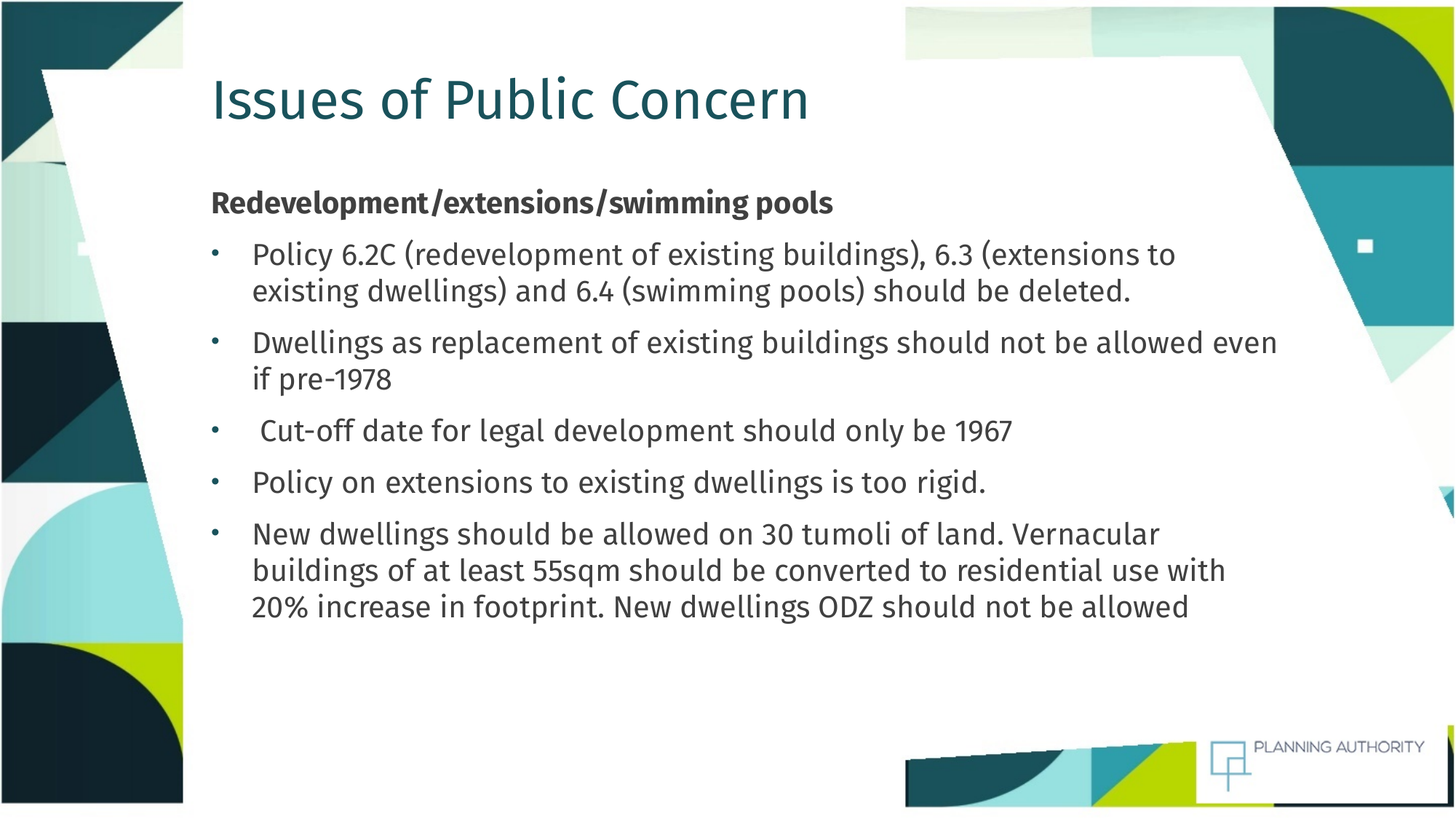

# Issues of Public Concern
Redevelopment/extensions/swimming pools
Policy 6.2C (redevelopment of existing buildings), 6.3 (extensions to existing dwellings) and 6.4 (swimming pools) should be deleted.
Dwellings as replacement of existing buildings should not be allowed even if pre-1978
 Cut-off date for legal development should only be 1967
Policy on extensions to existing dwellings is too rigid.
New dwellings should be allowed on 30 tumoli of land. Vernacular buildings of at least 55sqm should be converted to residential use with 20% increase in footprint. New dwellings ODZ should not be allowed